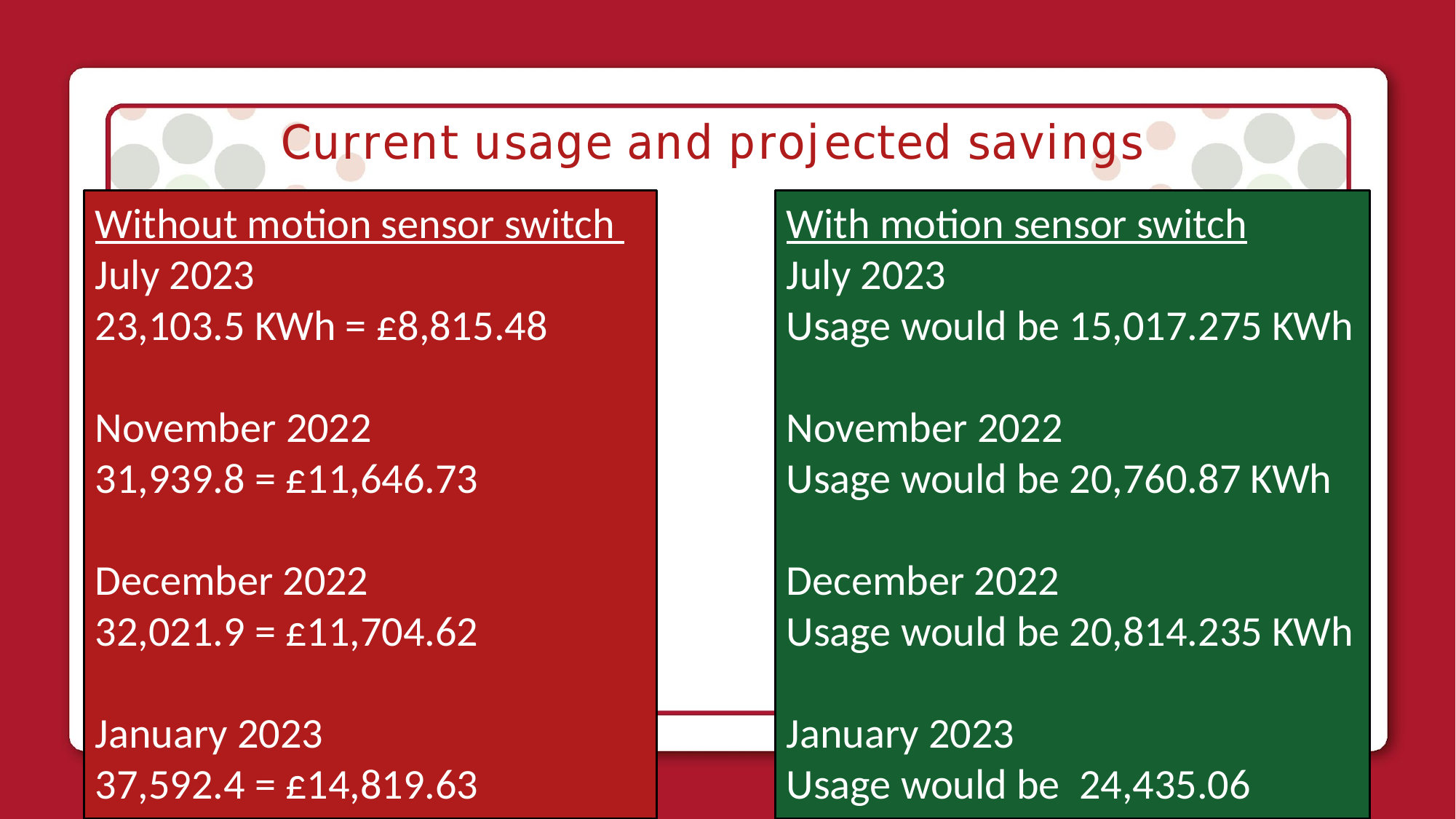

Current usage and projected savings

Without motion sensor switch
July 2023
23,103.5 KWh = £8,815.48

November 2022
31,939.8 = £11,646.73

December 2022
32,021.9 = £11,704.62

January 2023
37,592.4 = £14,819.63
With motion sensor switch
July 2023
Usage would be 15,017.275 KWh

November 2022
Usage would be 20,760.87 KWh

December 2022
Usage would be 20,814.235 KWh

January 2023
Usage would be  24,435.06